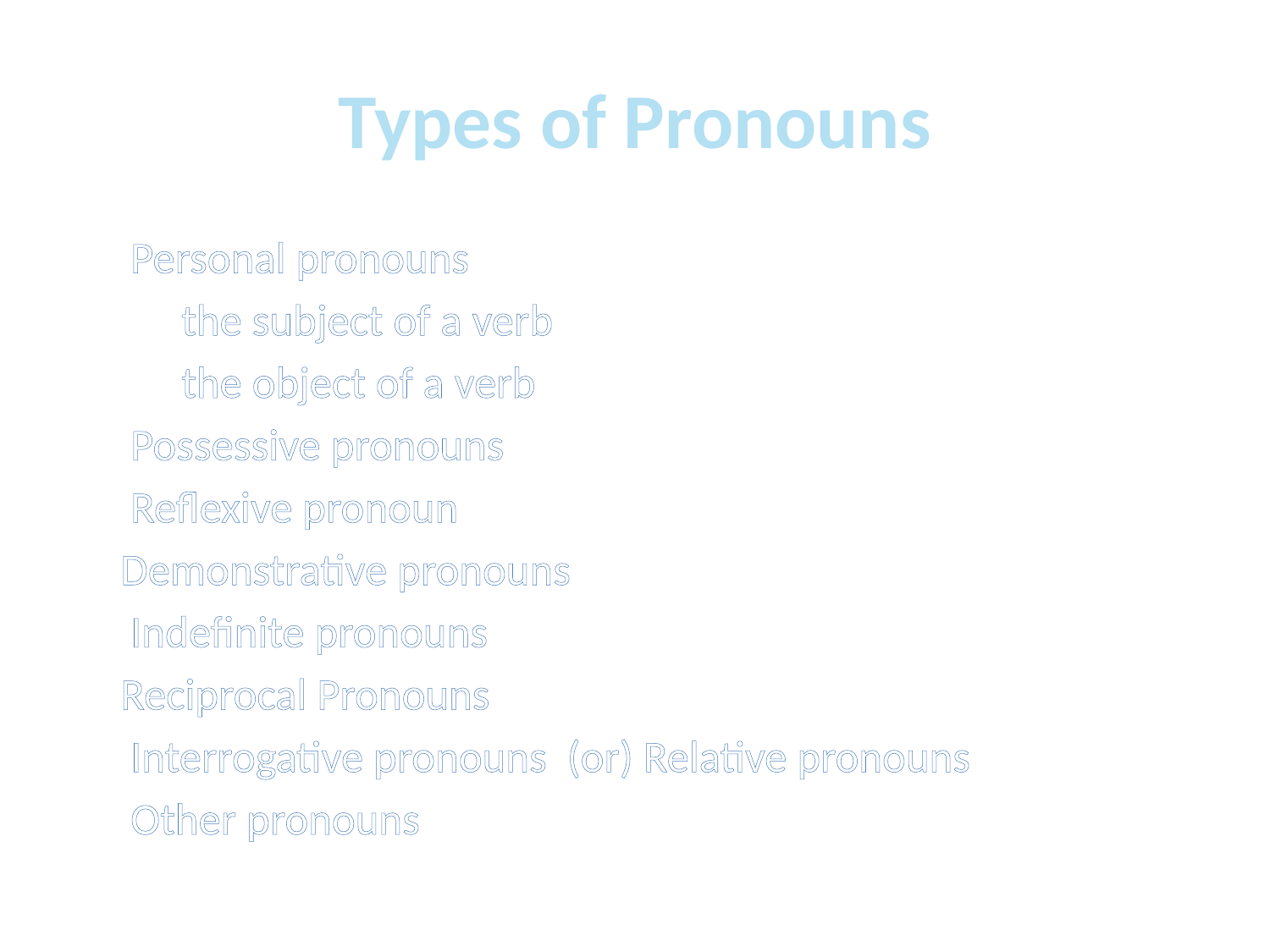

# Types of Pronouns
 Personal pronouns
      the subject of a verb
      the object of a verb
 Possessive pronouns
 Reflexive pronoun
Demonstrative pronouns
 Indefinite pronouns
Reciprocal Pronouns
 Interrogative pronouns  (or) Relative pronouns
 Other pronouns